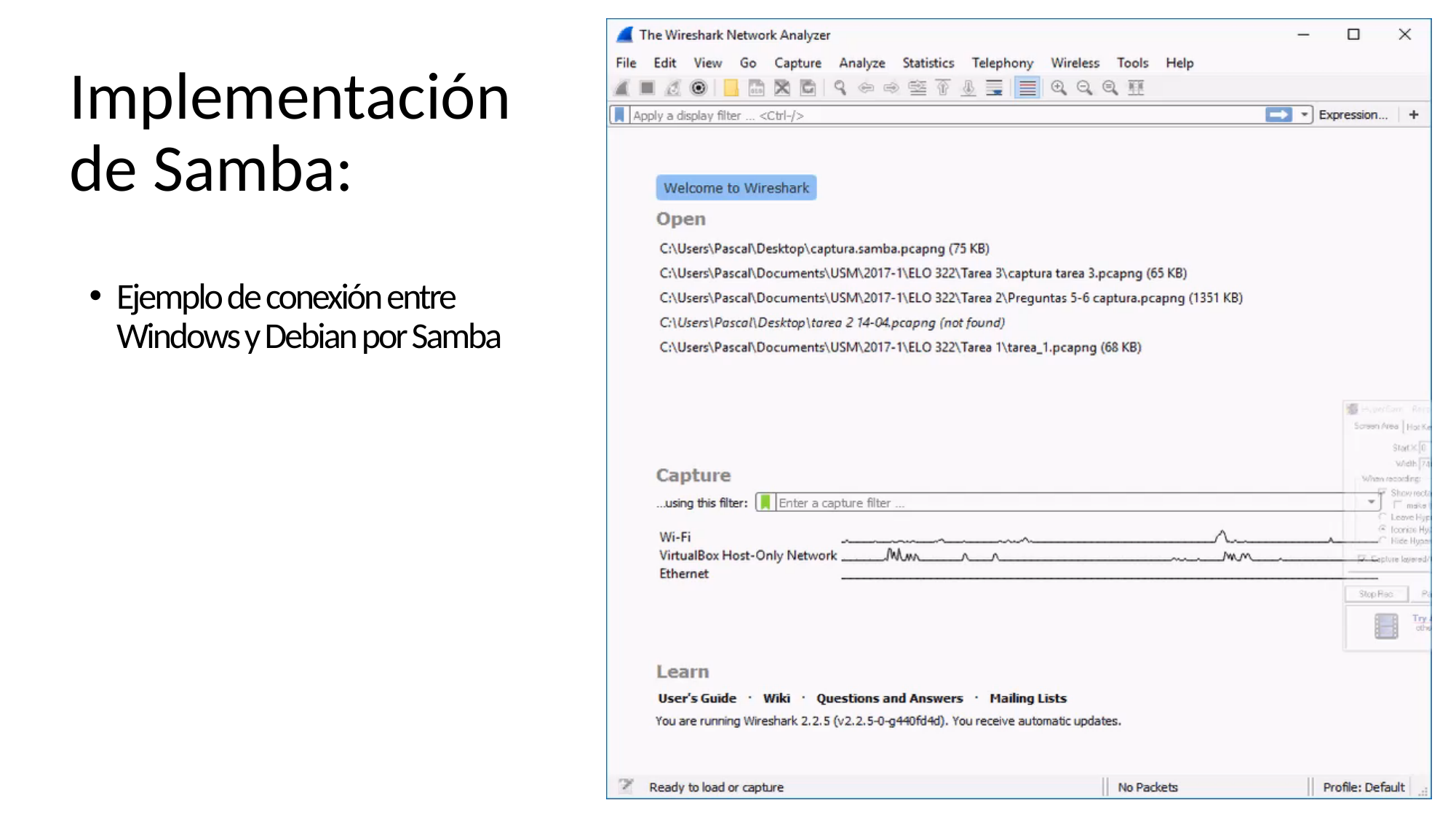

Implementación de Samba:

Ejemplo de conexión entre Windows y Debian por Samba